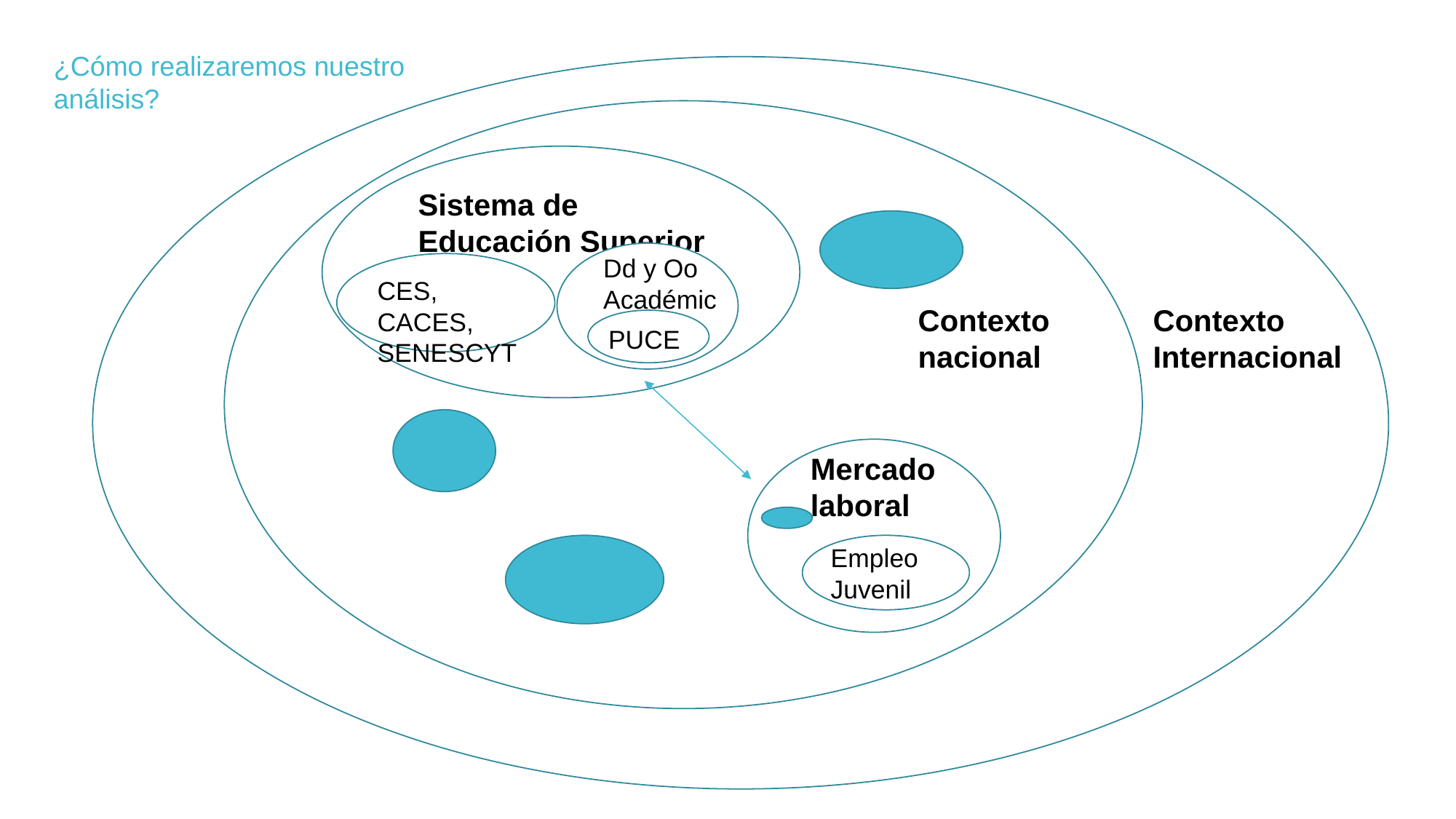

¿Cómo realizaremos nuestro análisis?

Sistema de Educación Superior

Dd y Oo Académica
PPUCEUCE
PUCE
C
CES, CACES, SENESCYT
Contexto nacional
Contexto Internacional

Mercado laboral

Empleo Juvenil